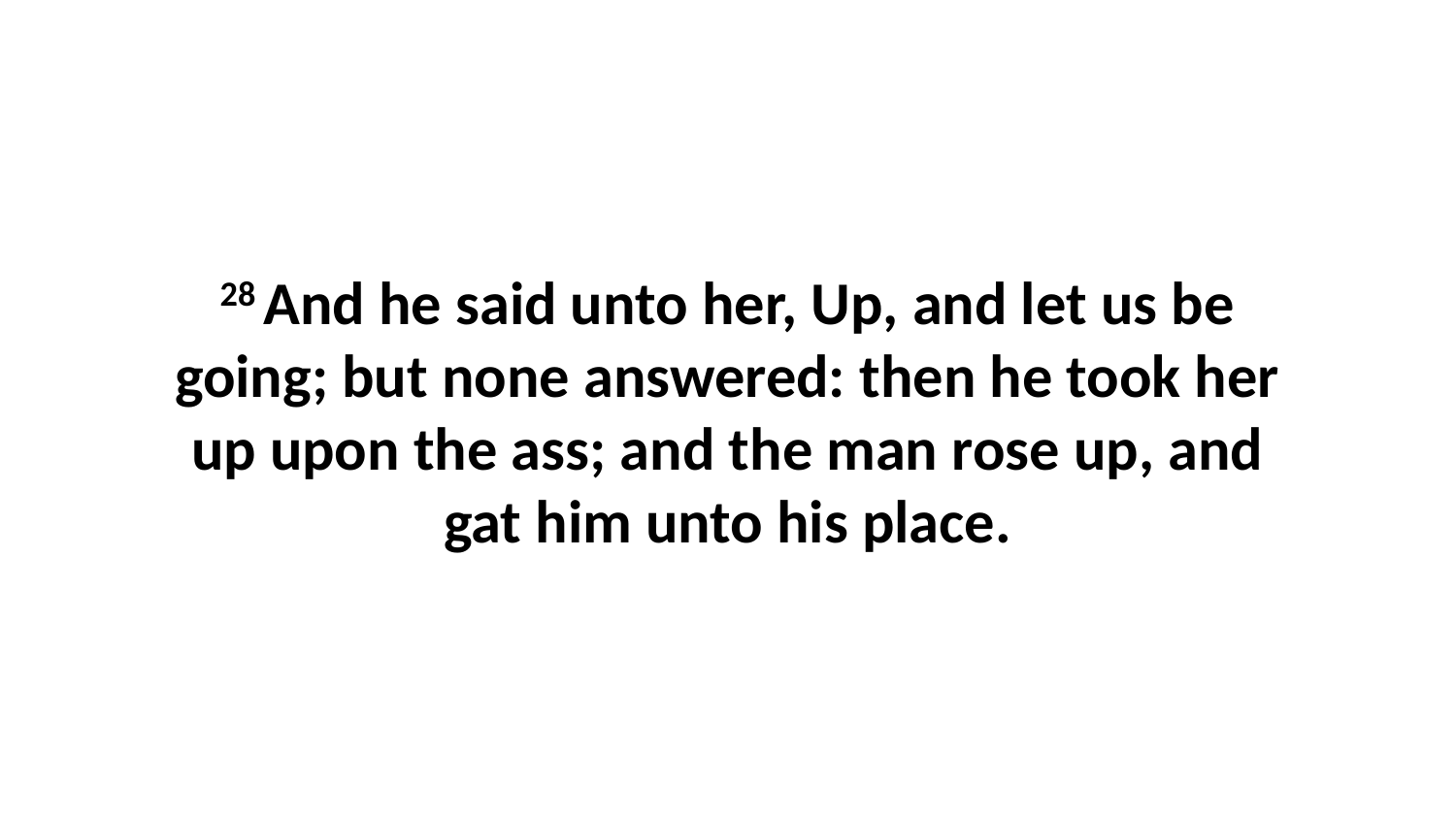

28 And he said unto her, Up, and let us be going; but none answered: then he took her up upon the ass; and the man rose up, and gat him unto his place.